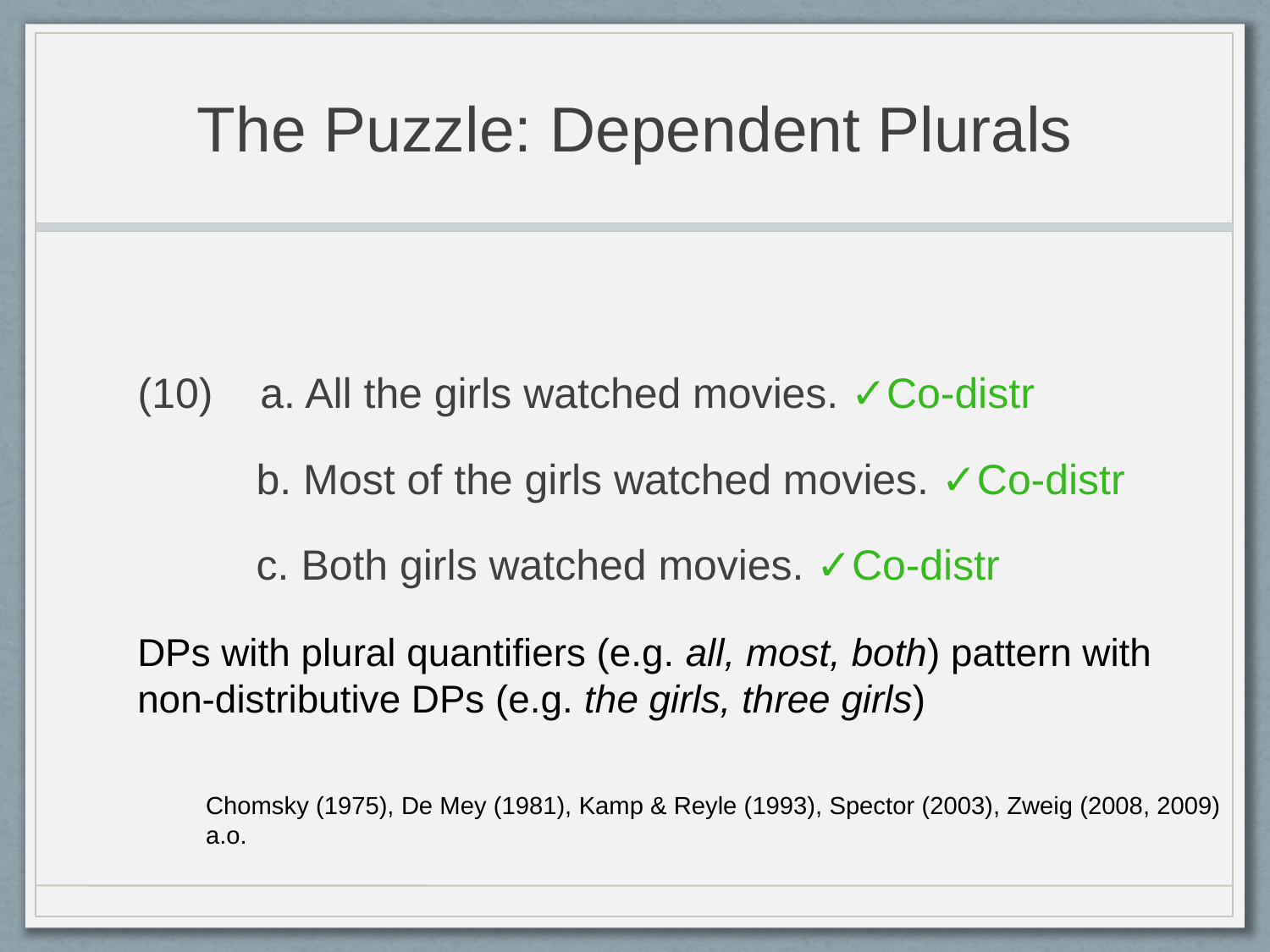

# The Puzzle: Dependent Plurals
(10)    a. All the girls watched movies. ✓Co-distr
          b. Most of the girls watched movies. ✓Co-distr
          c. Both girls watched movies. ✓Co-distr
DPs with plural quantifiers (e.g. all, most, both) pattern with non-distributive DPs (e.g. the girls, three girls)
Chomsky (1975), De Mey (1981), Kamp & Reyle (1993), Spector (2003), Zweig (2008, 2009) a.o.